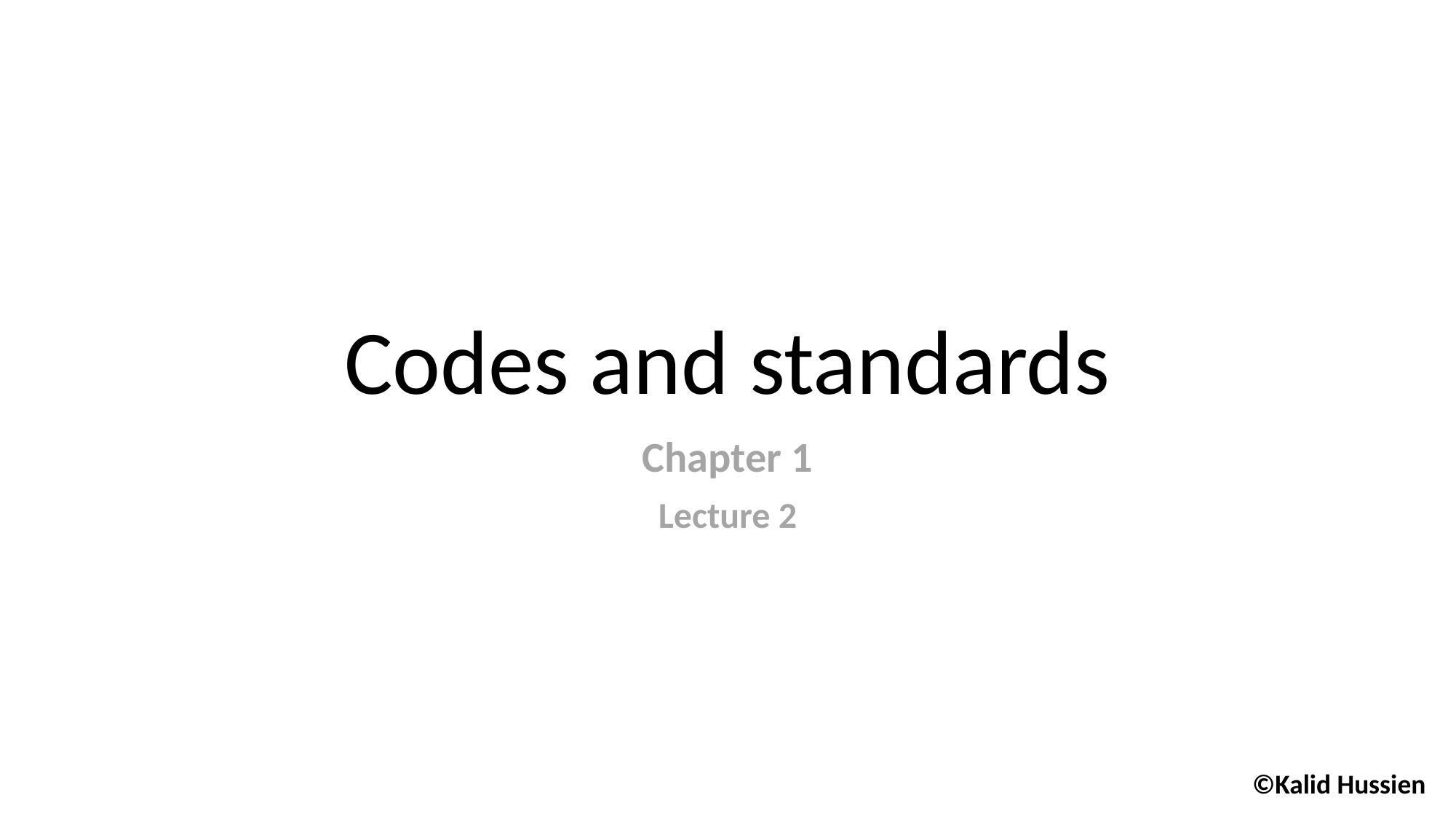

# Codes and standards
Chapter 1
Lecture 2
©Kalid Hussien